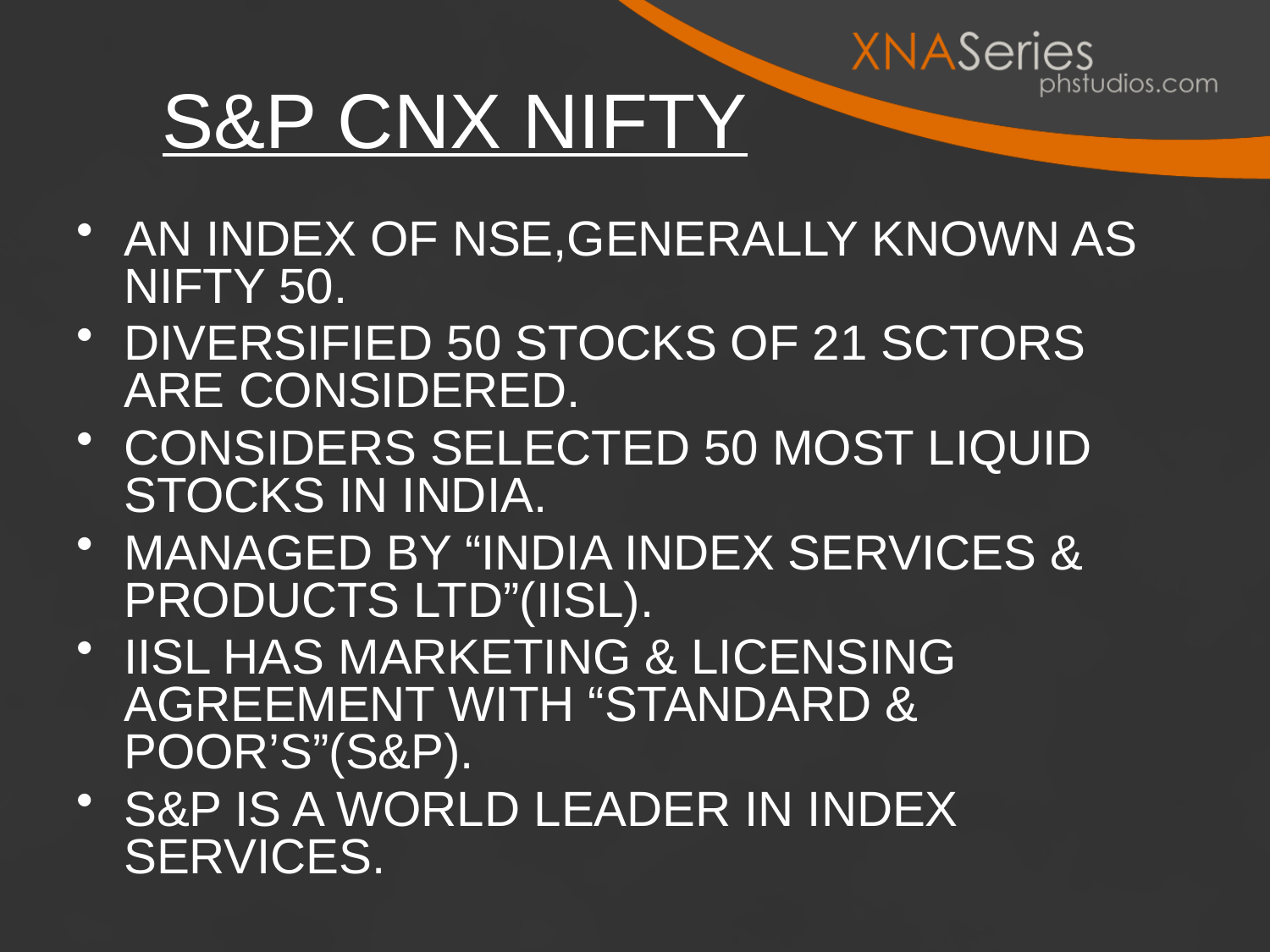

# S&P CNX NIFTY
AN INDEX OF NSE,GENERALLY KNOWN AS NIFTY 50.
DIVERSIFIED 50 STOCKS OF 21 SCTORS ARE CONSIDERED.
CONSIDERS SELECTED 50 MOST LIQUID STOCKS IN INDIA.
MANAGED BY “INDIA INDEX SERVICES & PRODUCTS LTD”(IISL).
IISL HAS MARKETING & LICENSING AGREEMENT WITH “STANDARD & POOR’S”(S&P).
S&P IS A WORLD LEADER IN INDEX SERVICES.